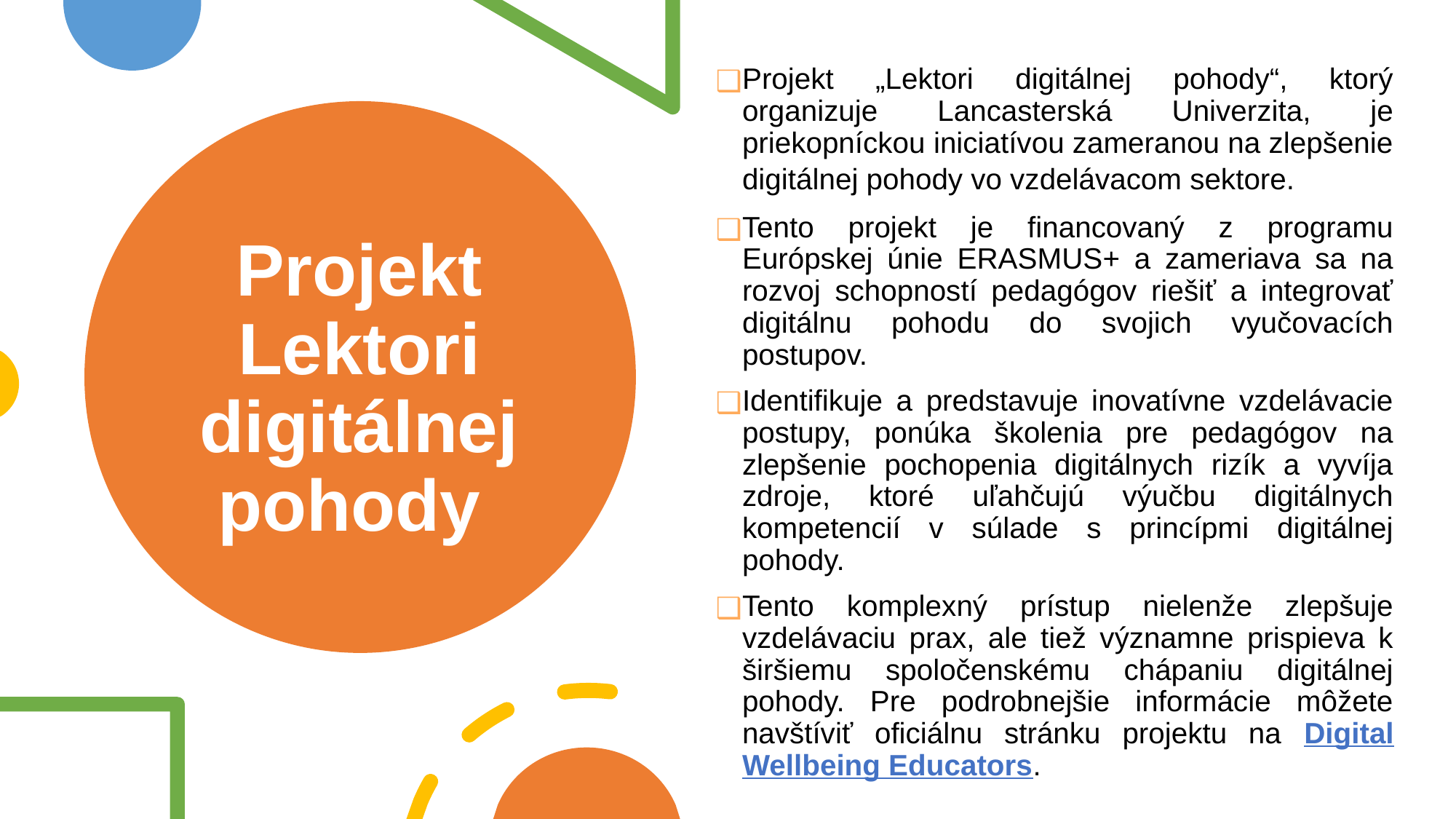

Projekt „Lektori digitálnej pohody“, ktorý organizuje Lancasterská Univerzita, je priekopníckou iniciatívou zameranou na zlepšenie digitálnej pohody vo vzdelávacom sektore.
Tento projekt je financovaný z programu Európskej únie ERASMUS+ a zameriava sa na rozvoj schopností pedagógov riešiť a integrovať digitálnu pohodu do svojich vyučovacích postupov.
Identifikuje a predstavuje inovatívne vzdelávacie postupy, ponúka školenia pre pedagógov na zlepšenie pochopenia digitálnych rizík a vyvíja zdroje, ktoré uľahčujú výučbu digitálnych kompetencií v súlade s princípmi digitálnej pohody.
Tento komplexný prístup nielenže zlepšuje vzdelávaciu prax, ale tiež významne prispieva k širšiemu spoločenskému chápaniu digitálnej pohody. Pre podrobnejšie informácie môžete navštíviť oficiálnu stránku projektu na Digital Wellbeing Educators.

# Projekt Lektori digitálnej pohody